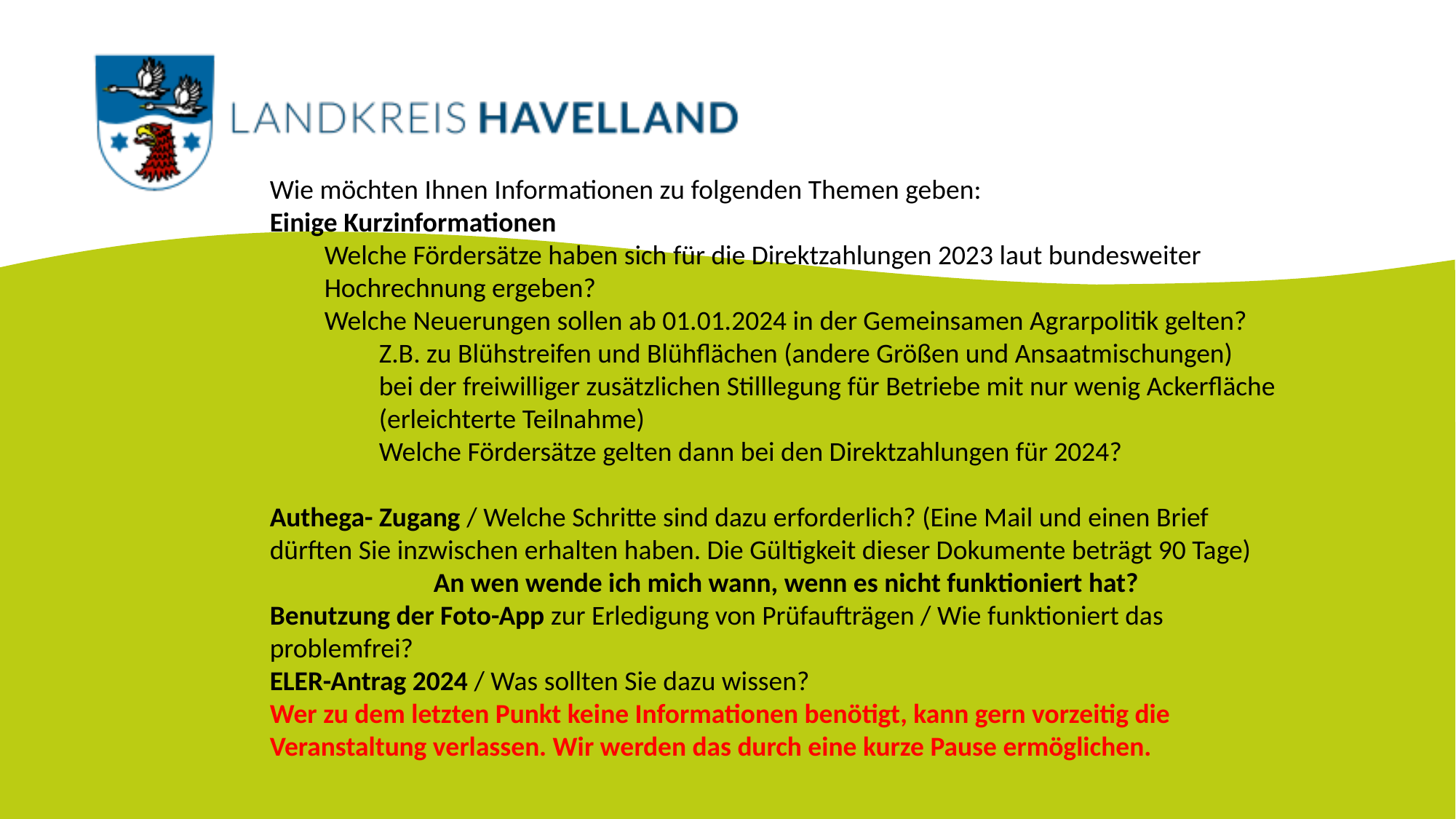

Wie möchten Ihnen Informationen zu folgenden Themen geben:
Einige Kurzinformationen
Welche Fördersätze haben sich für die Direktzahlungen 2023 laut bundesweiter Hochrechnung ergeben?
Welche Neuerungen sollen ab 01.01.2024 in der Gemeinsamen Agrarpolitik gelten?
Z.B. zu Blühstreifen und Blühflächen (andere Größen und Ansaatmischungen)
bei der freiwilliger zusätzlichen Stilllegung für Betriebe mit nur wenig Ackerfläche (erleichterte Teilnahme)
Welche Fördersätze gelten dann bei den Direktzahlungen für 2024?

Authega- Zugang / Welche Schritte sind dazu erforderlich? (Eine Mail und einen Brief dürften Sie inzwischen erhalten haben. Die Gültigkeit dieser Dokumente beträgt 90 Tage)
An wen wende ich mich wann, wenn es nicht funktioniert hat?
Benutzung der Foto-App zur Erledigung von Prüfaufträgen / Wie funktioniert das problemfrei?
ELER-Antrag 2024 / Was sollten Sie dazu wissen?
Wer zu dem letzten Punkt keine Informationen benötigt, kann gern vorzeitig die Veranstaltung verlassen. Wir werden das durch eine kurze Pause ermöglichen.